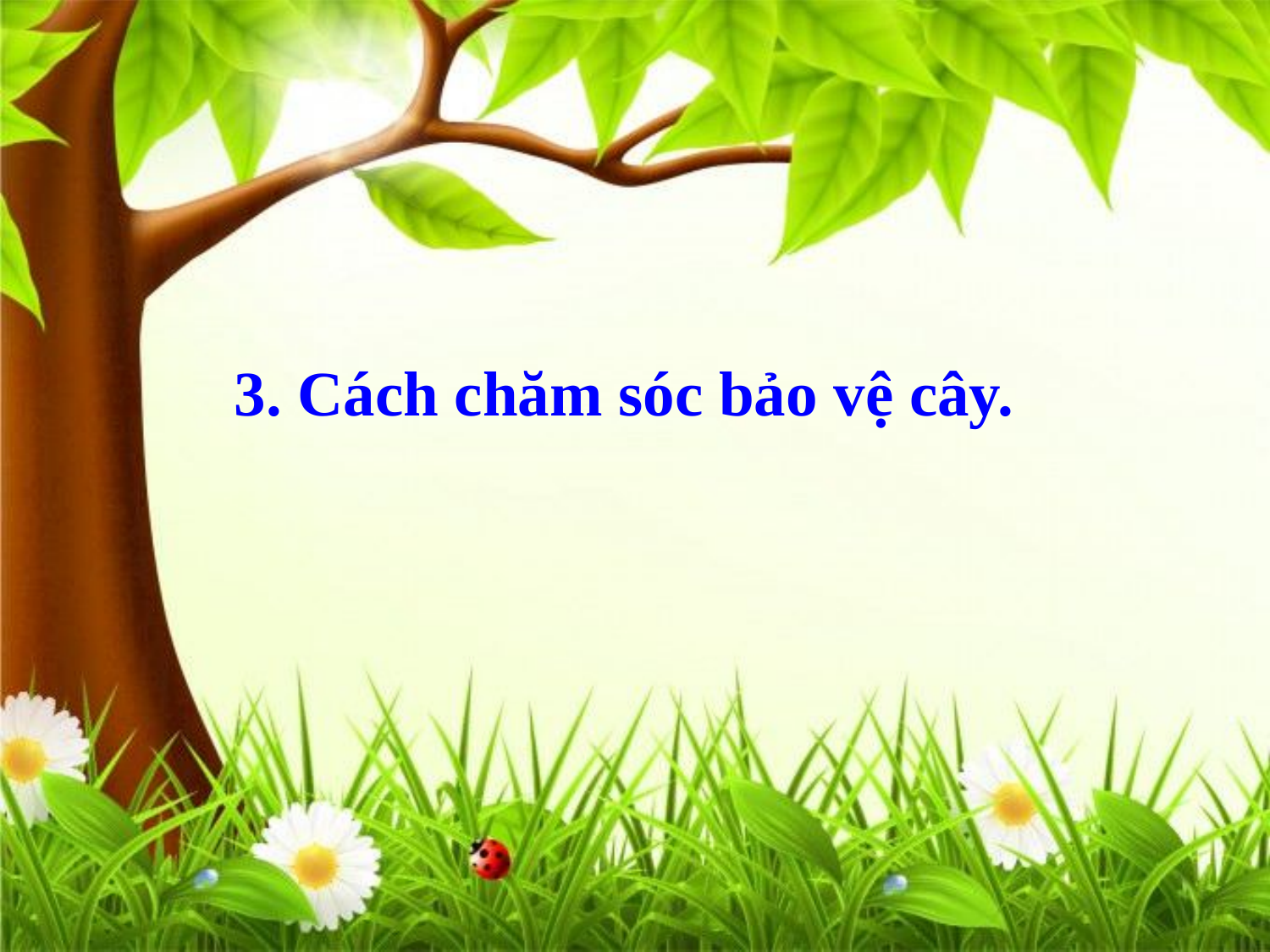

3. Cách chăm sóc bảo vệ cây.